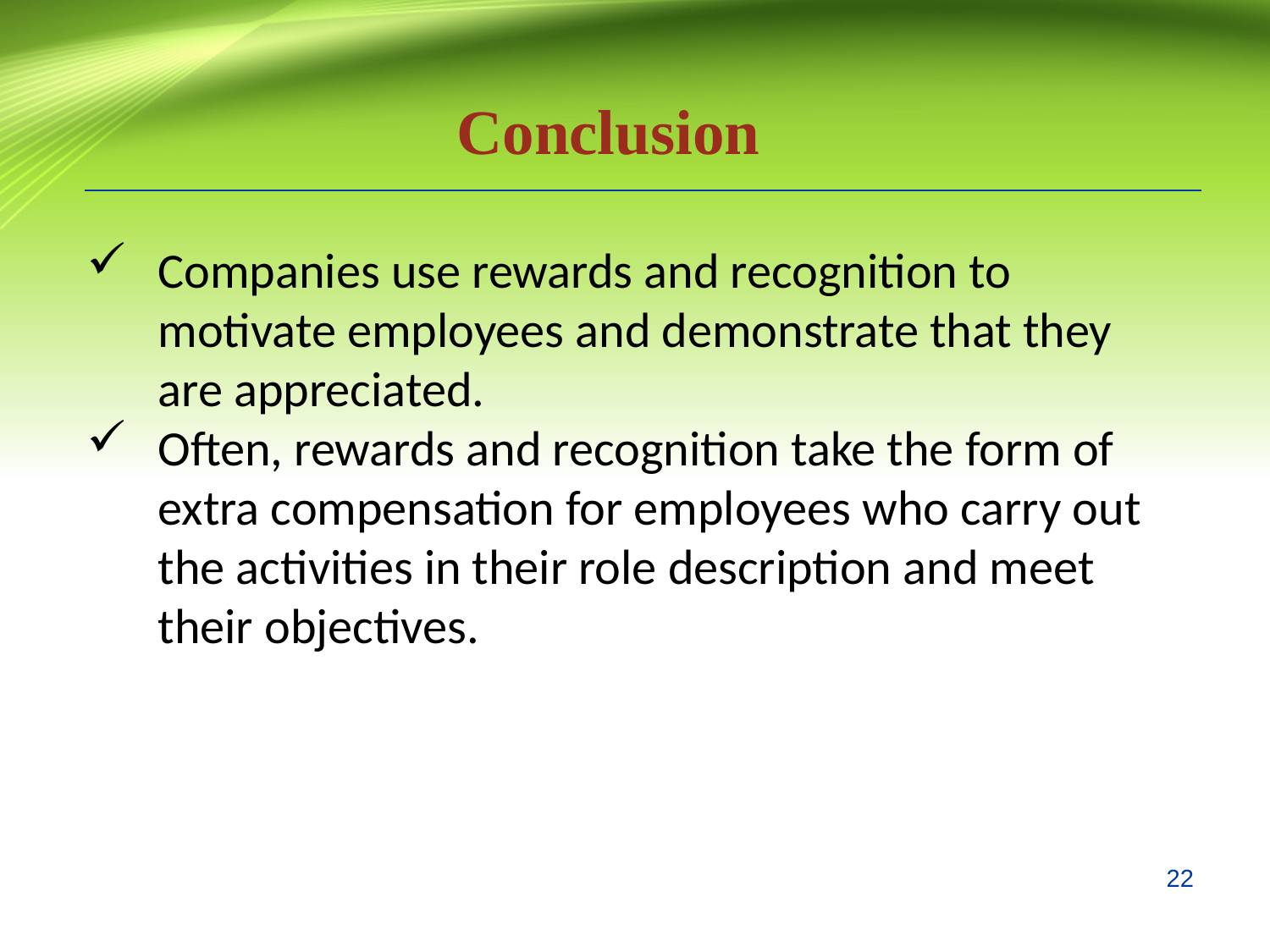

Conclusion
Companies use rewards and recognition to motivate employees and demonstrate that they are appreciated.
Often, rewards and recognition take the form of extra compensation for employees who carry out the activities in their role description and meet their objectives.
22